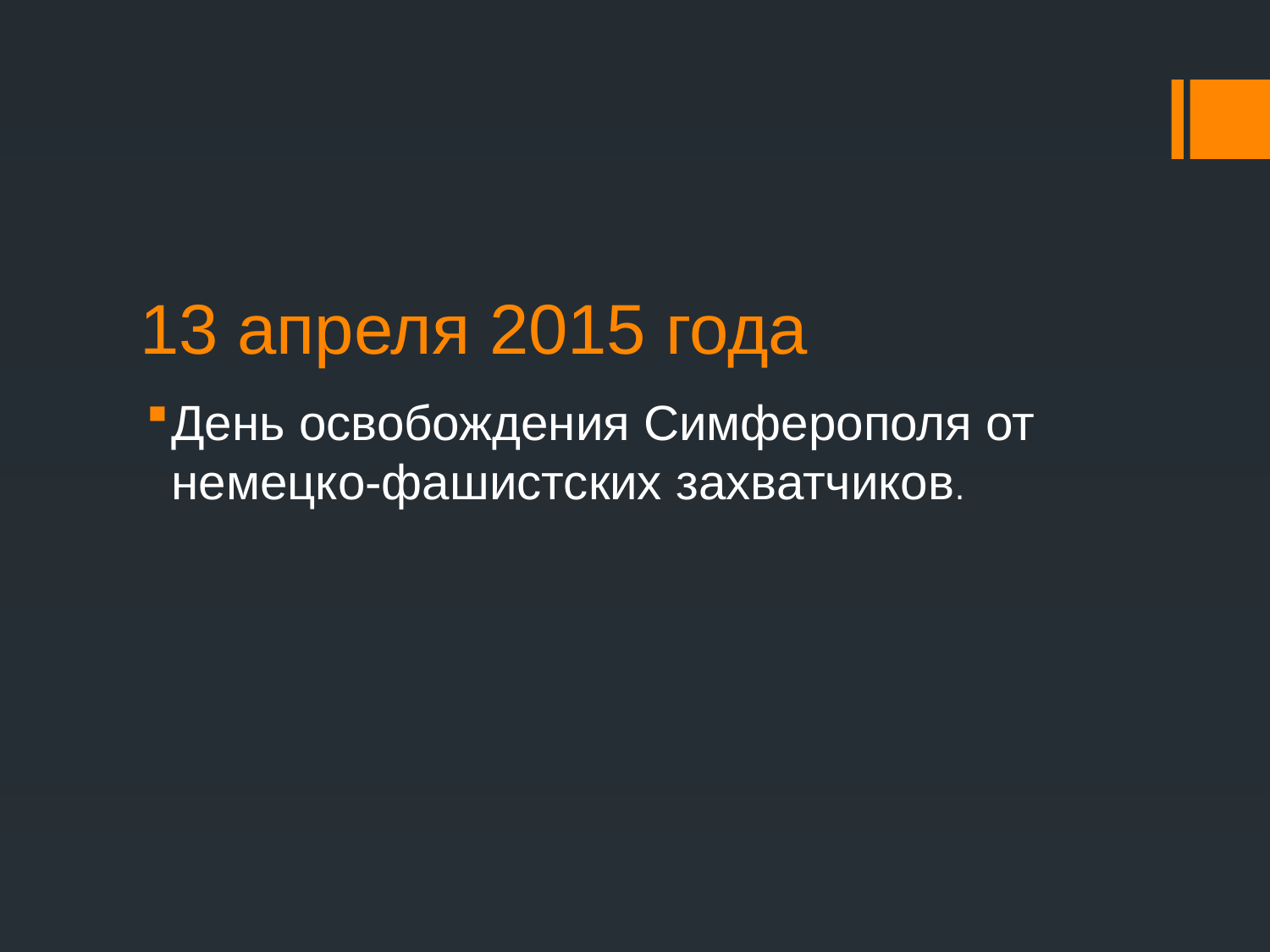

# 13 апреля 2015 года
День освобождения Симферополя от немецко-фашистских захватчиков.